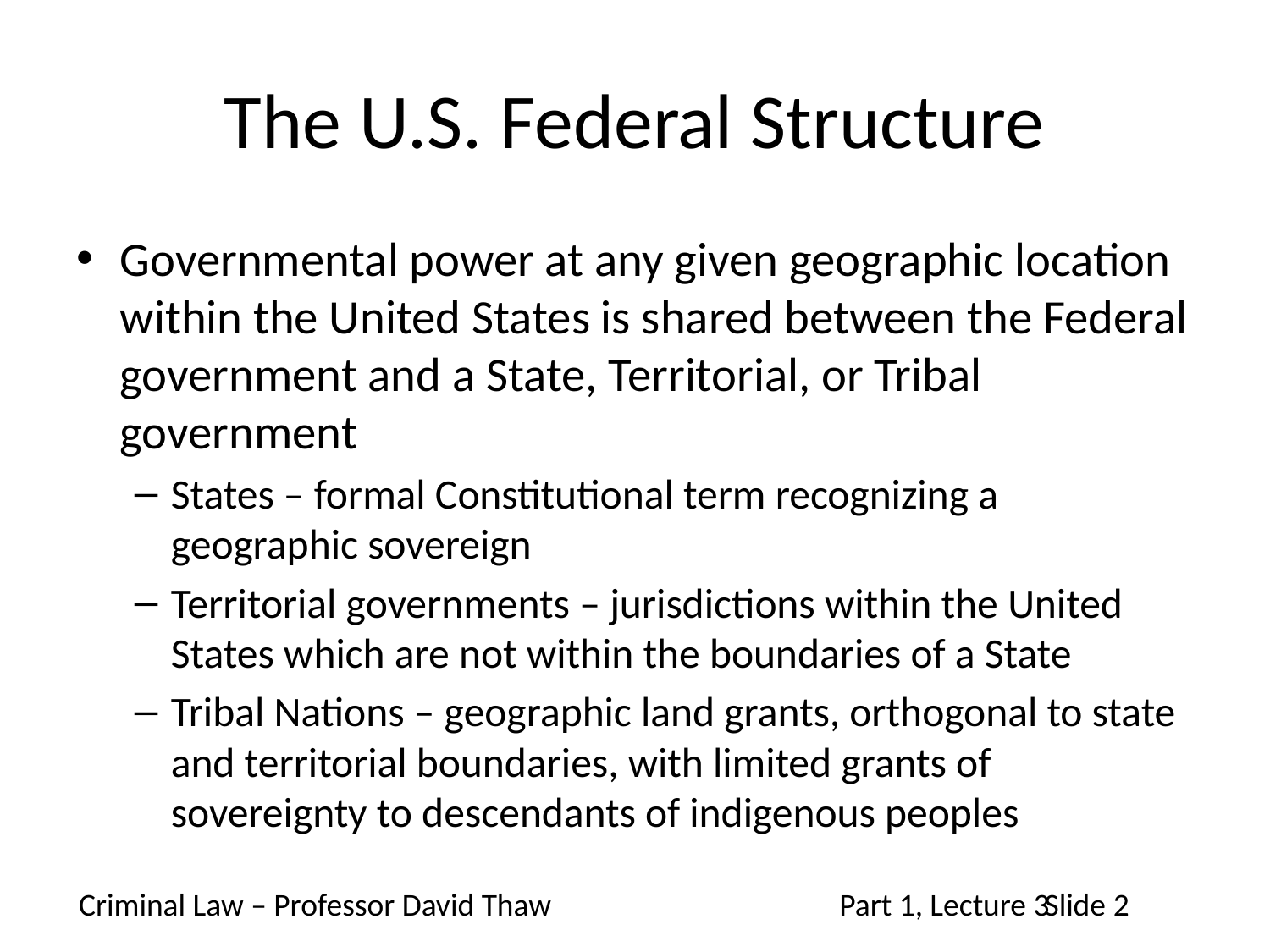

# The U.S. Federal Structure
Governmental power at any given geographic location within the United States is shared between the Federal government and a State, Territorial, or Tribal government
States – formal Constitutional term recognizing a geographic sovereign
Territorial governments – jurisdictions within the United States which are not within the boundaries of a State
Tribal Nations – geographic land grants, orthogonal to state and territorial boundaries, with limited grants of sovereignty to descendants of indigenous peoples